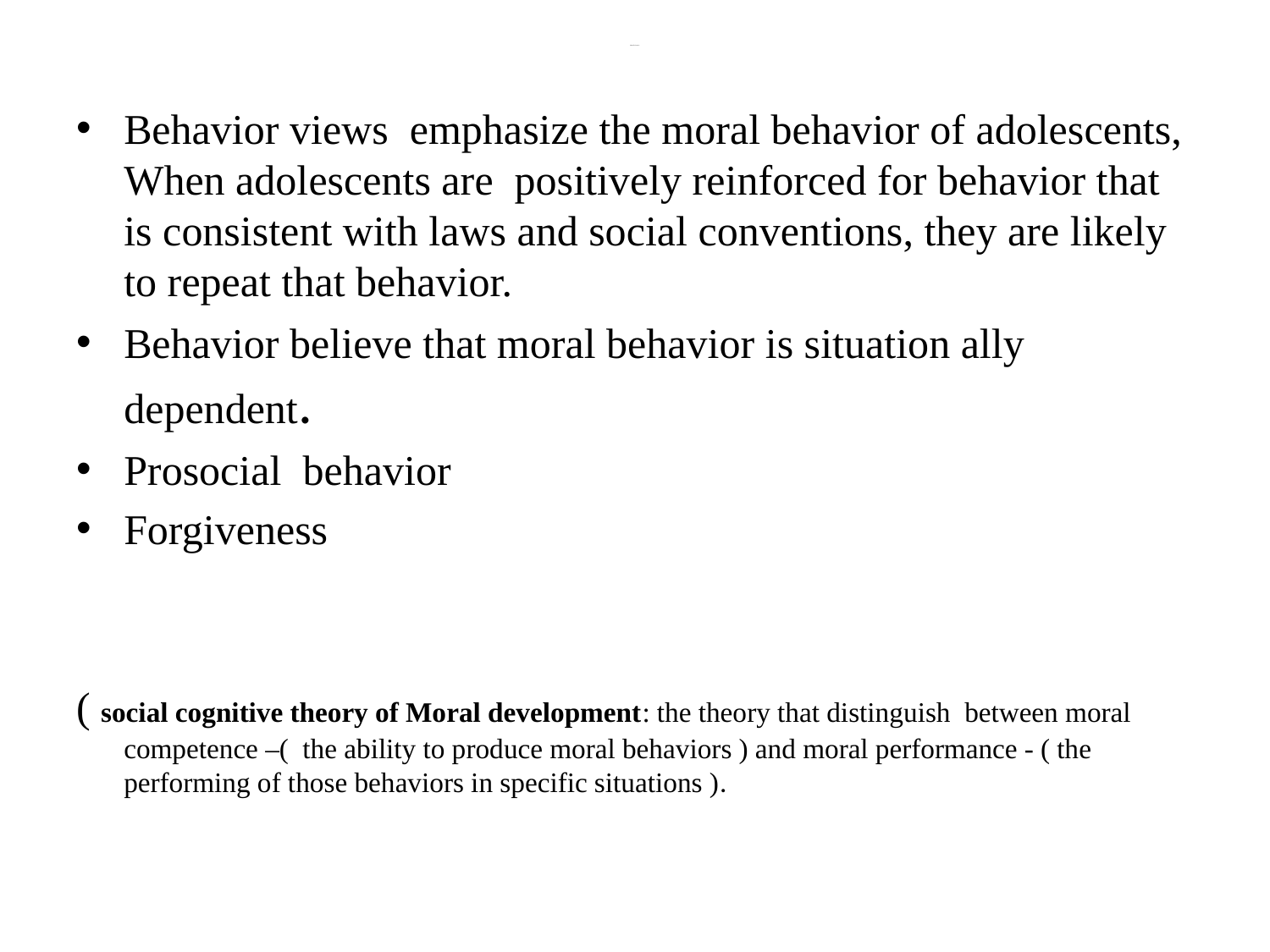

# Moral behavior
Behavior views  emphasize the moral behavior of adolescents, When adolescents are  positively reinforced for behavior that is consistent with laws and social conventions, they are likely to repeat that behavior.
Behavior believe that moral behavior is situation ally dependent.
Prosocial  behavior
Forgiveness

( social cognitive theory of Moral development: the theory that distinguish  between moral competence –(  the ability to produce moral behaviors ) and moral performance - ( the performing of those behaviors in specific situations ).